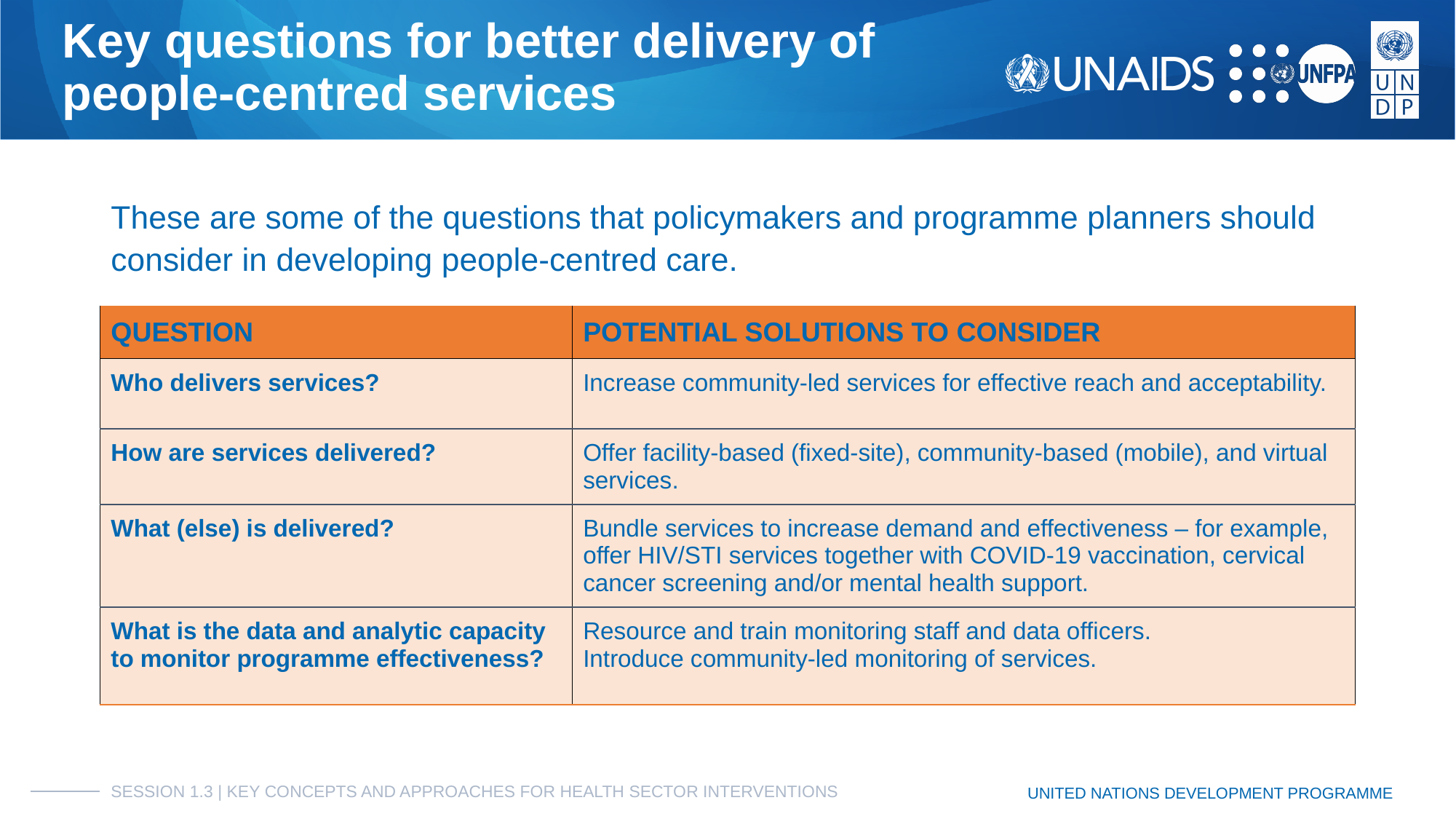

# Key questions for better delivery of
people-centred services
These are some of the questions that policymakers and programme planners should consider in developing people-centred care.
| QUESTION | POTENTIAL SOLUTIONS TO CONSIDER |
| --- | --- |
| Who delivers services? | Increase community-led services for effective reach and acceptability. |
| How are services delivered? | Offer facility-based (fixed-site), community-based (mobile), and virtual services. |
| What (else) is delivered? | Bundle services to increase demand and effectiveness – for example, offer HIV/STI services together with COVID-19 vaccination, cervical cancer screening and/or mental health support. |
| What is the data and analytic capacity to monitor programme effectiveness? | Resource and train monitoring staff and data officers. Introduce community-led monitoring of services. |
SESSION 1.3 | KEY CONCEPTS AND APPROACHES FOR HEALTH SECTOR INTERVENTIONS